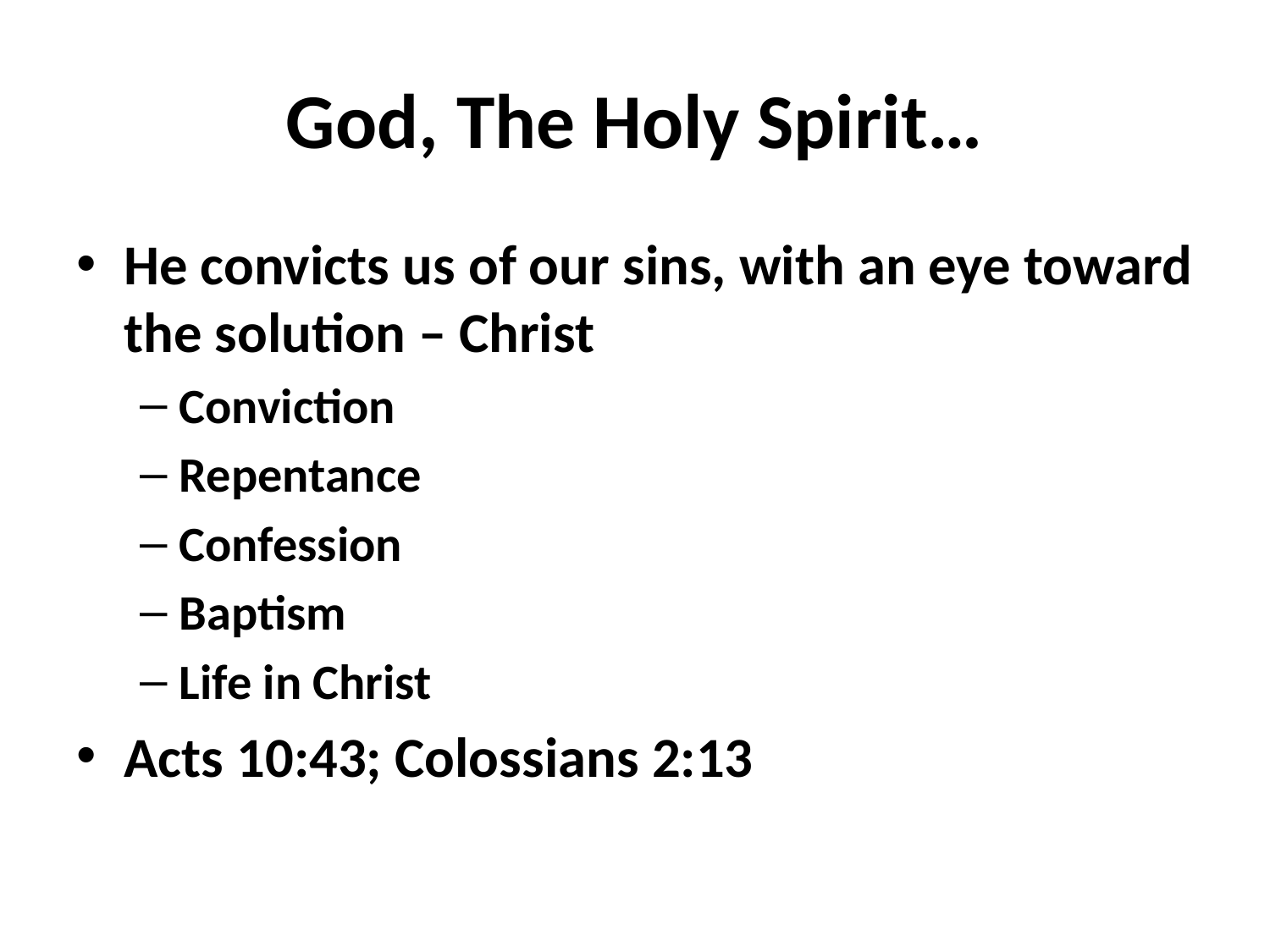

# God, The Holy Spirit…
He convicts us of our sins, with an eye toward the solution – Christ
Conviction
Repentance
Confession
Baptism
Life in Christ
Acts 10:43; Colossians 2:13